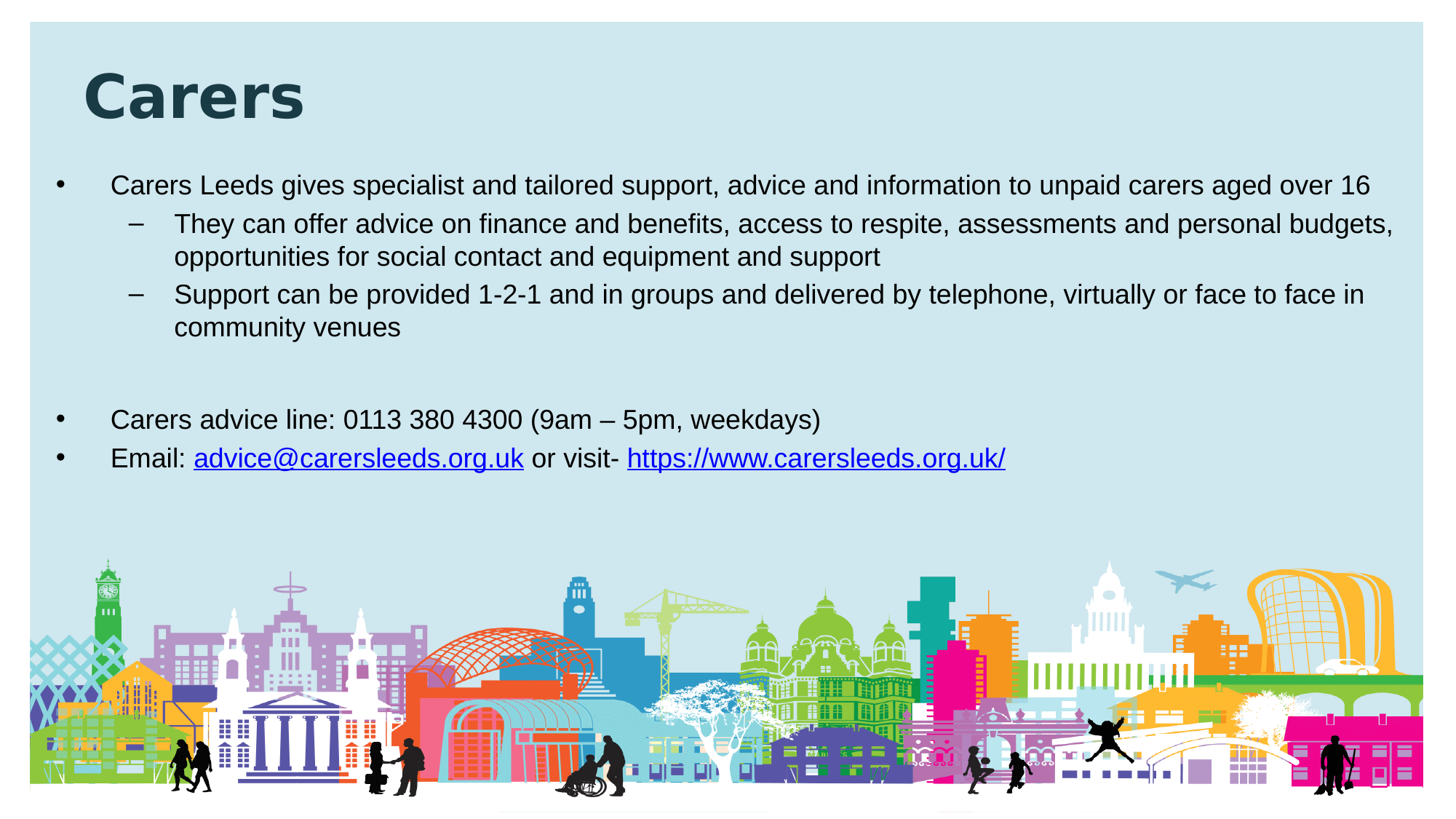

# Carers
Carers Leeds gives specialist and tailored support, advice and information to unpaid carers aged over 16
They can offer advice on finance and benefits, access to respite, assessments and personal budgets, opportunities for social contact and equipment and support
Support can be provided 1-2-1 and in groups and delivered by telephone, virtually or face to face in community venues

Carers advice line: 0113 380 4300 (9am – 5pm, weekdays)
Email: advice@carersleeds.org.uk or visit- https://www.carersleeds.org.uk/